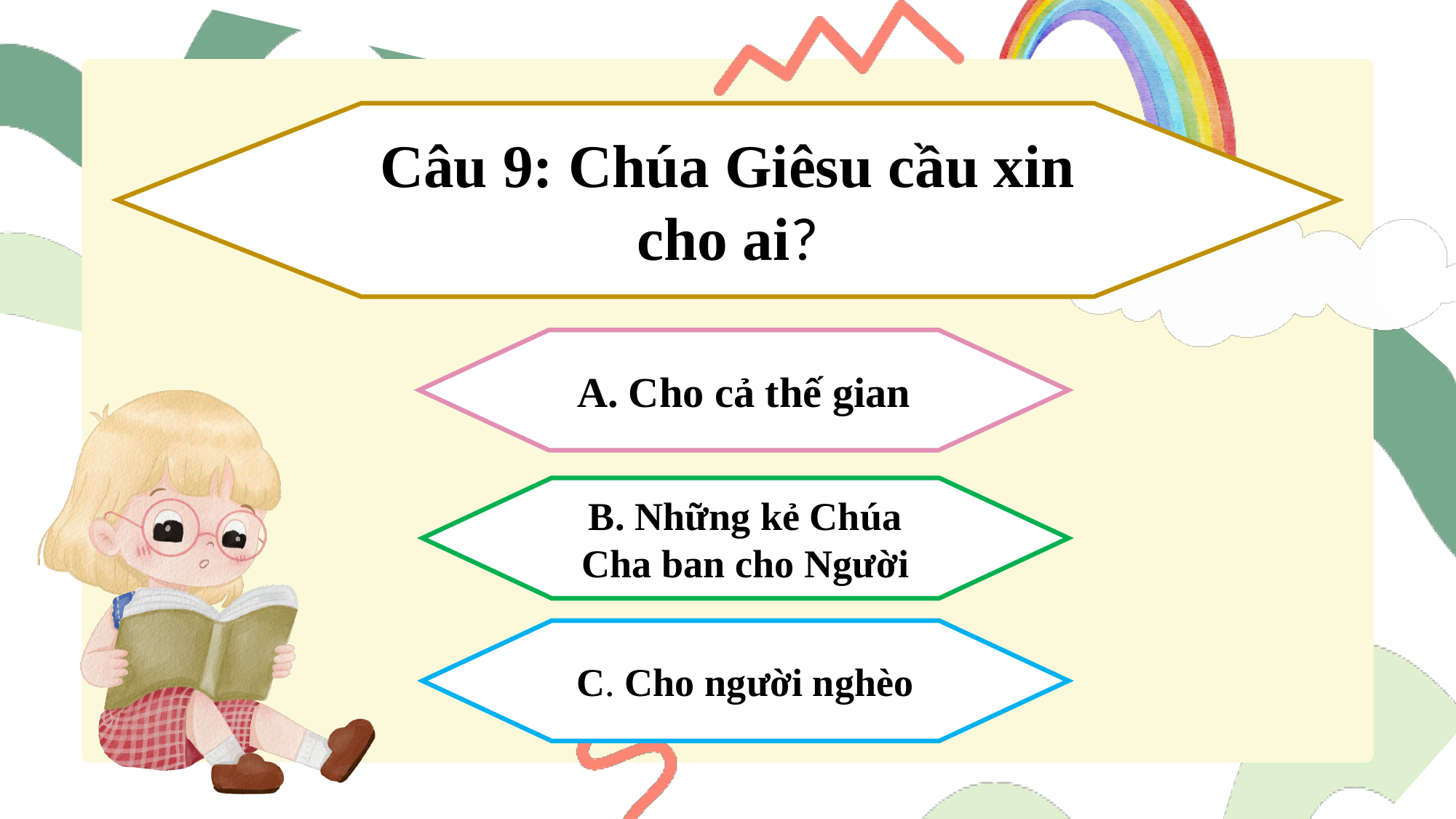

Câu 9: Chúa Giêsu cầu xin cho ai?

A. Cho cả thế gian

B. Những kẻ Chúa Cha ban cho Người

C. Cho người nghèo